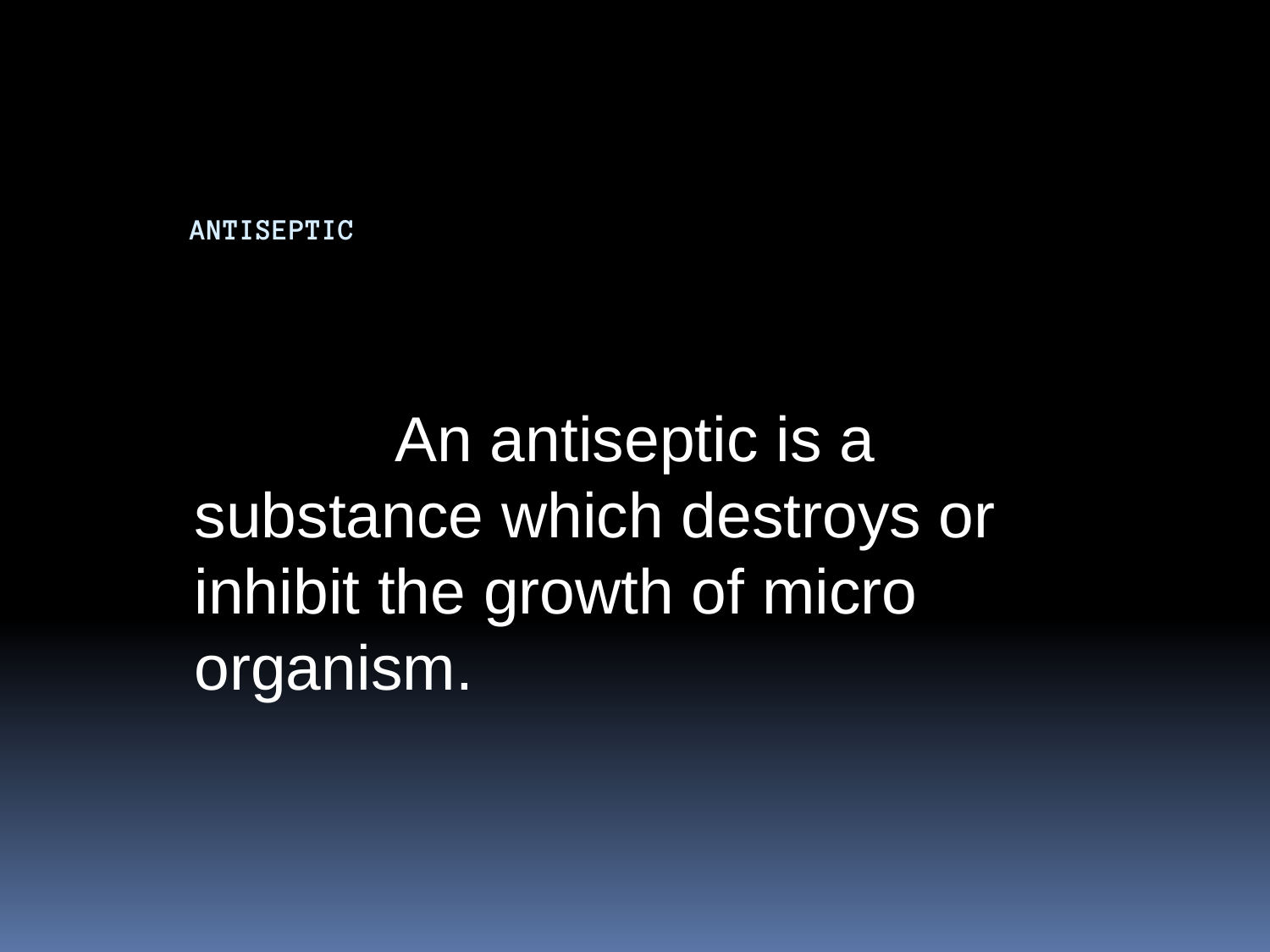

# ANTISEPTIC

                 An antiseptic is a substance which destroys or inhibit the growth of micro organism.